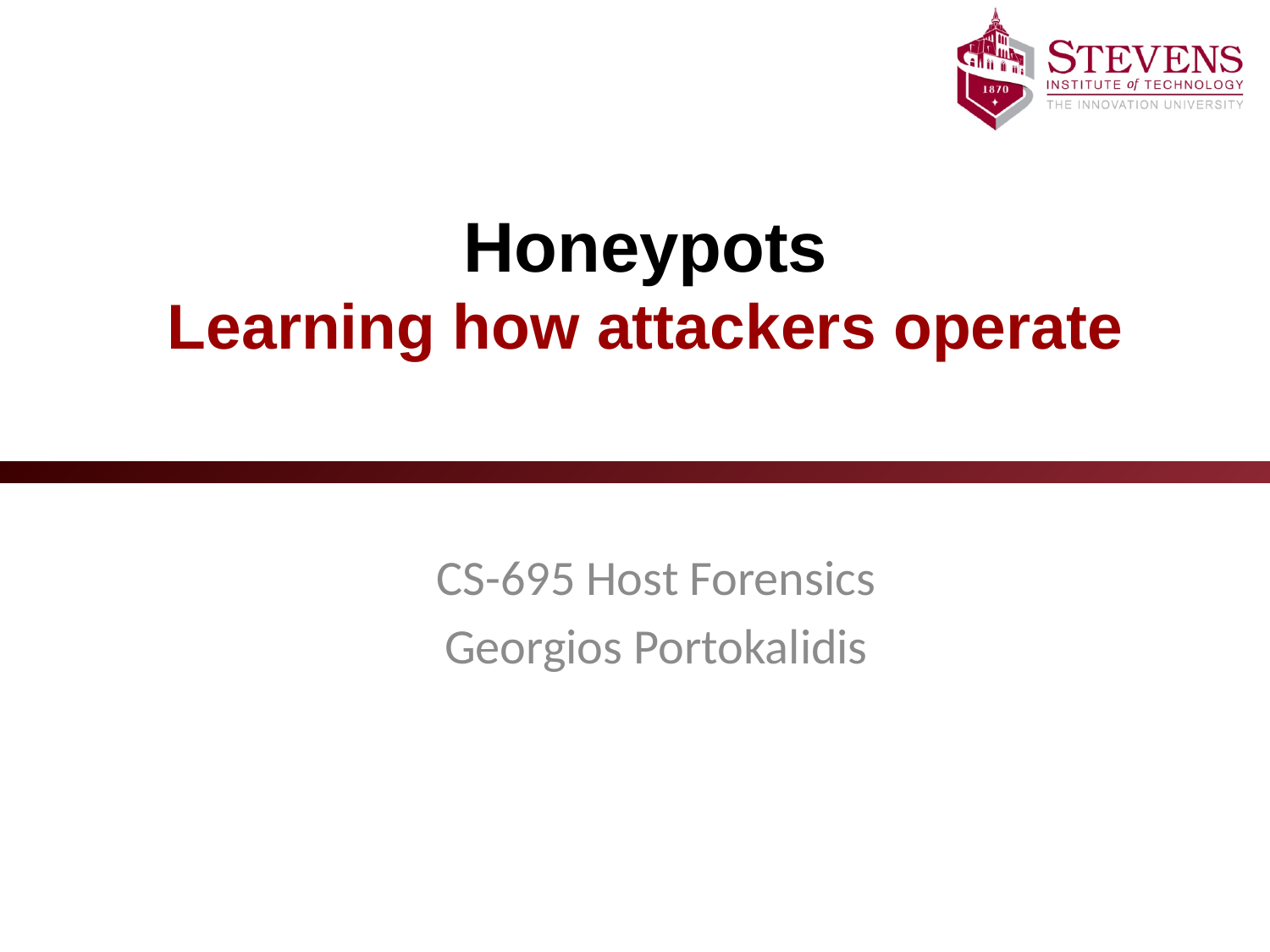

# Honeypots Learning how attackers operate
CS-695 Host Forensics
Georgios Portokalidis